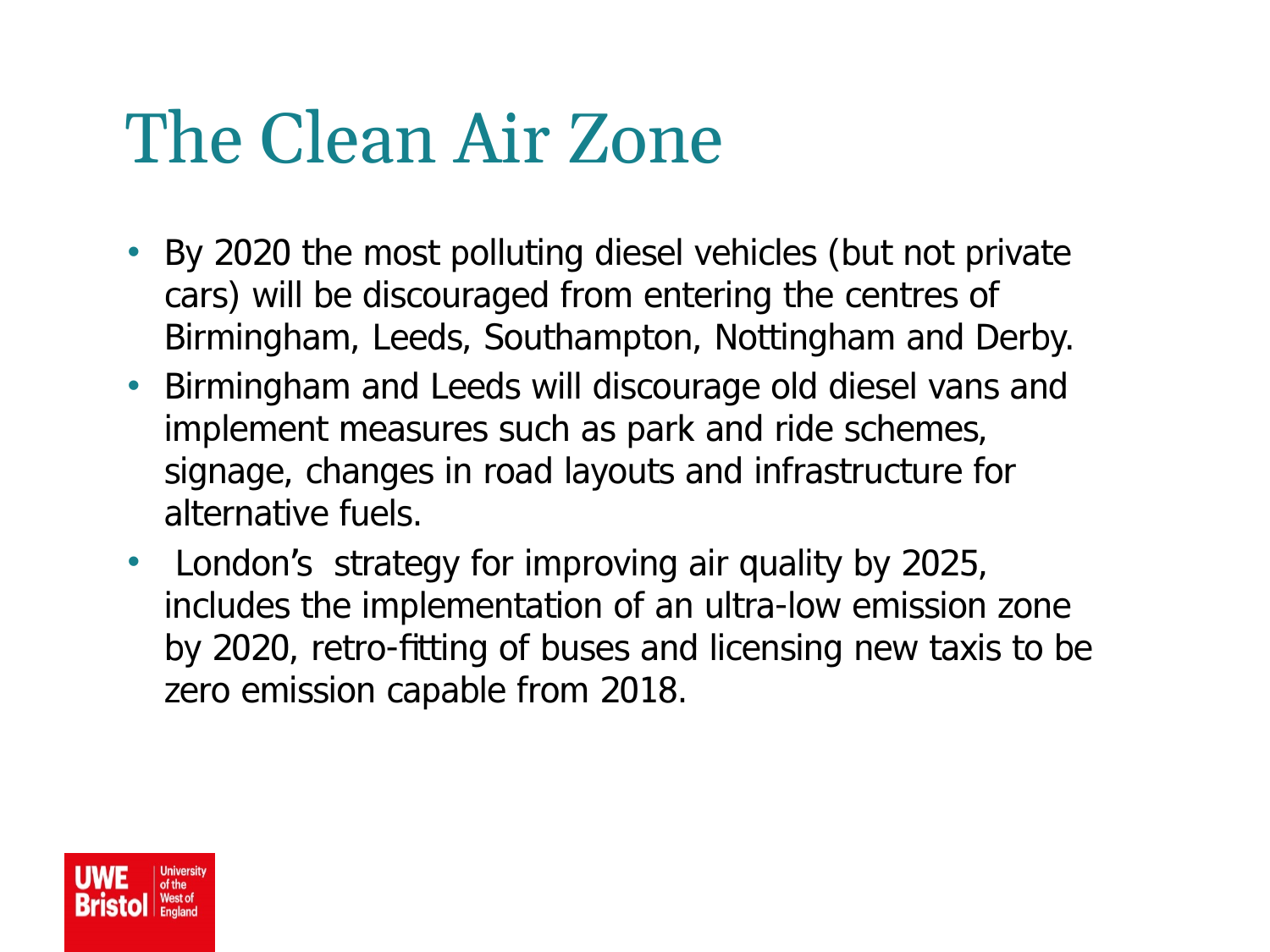

The Clean Air Zone
By 2020 the most polluting diesel vehicles (but not private cars) will be discouraged from entering the centres of Birmingham, Leeds, Southampton, Nottingham and Derby.
Birmingham and Leeds will discourage old diesel vans and implement measures such as park and ride schemes, signage, changes in road layouts and infrastructure for alternative fuels.
 London’s  strategy for improving air quality by 2025, includes the implementation of an ultra-low emission zone by 2020, retro-fitting of buses and licensing new taxis to be zero emission capable from 2018.